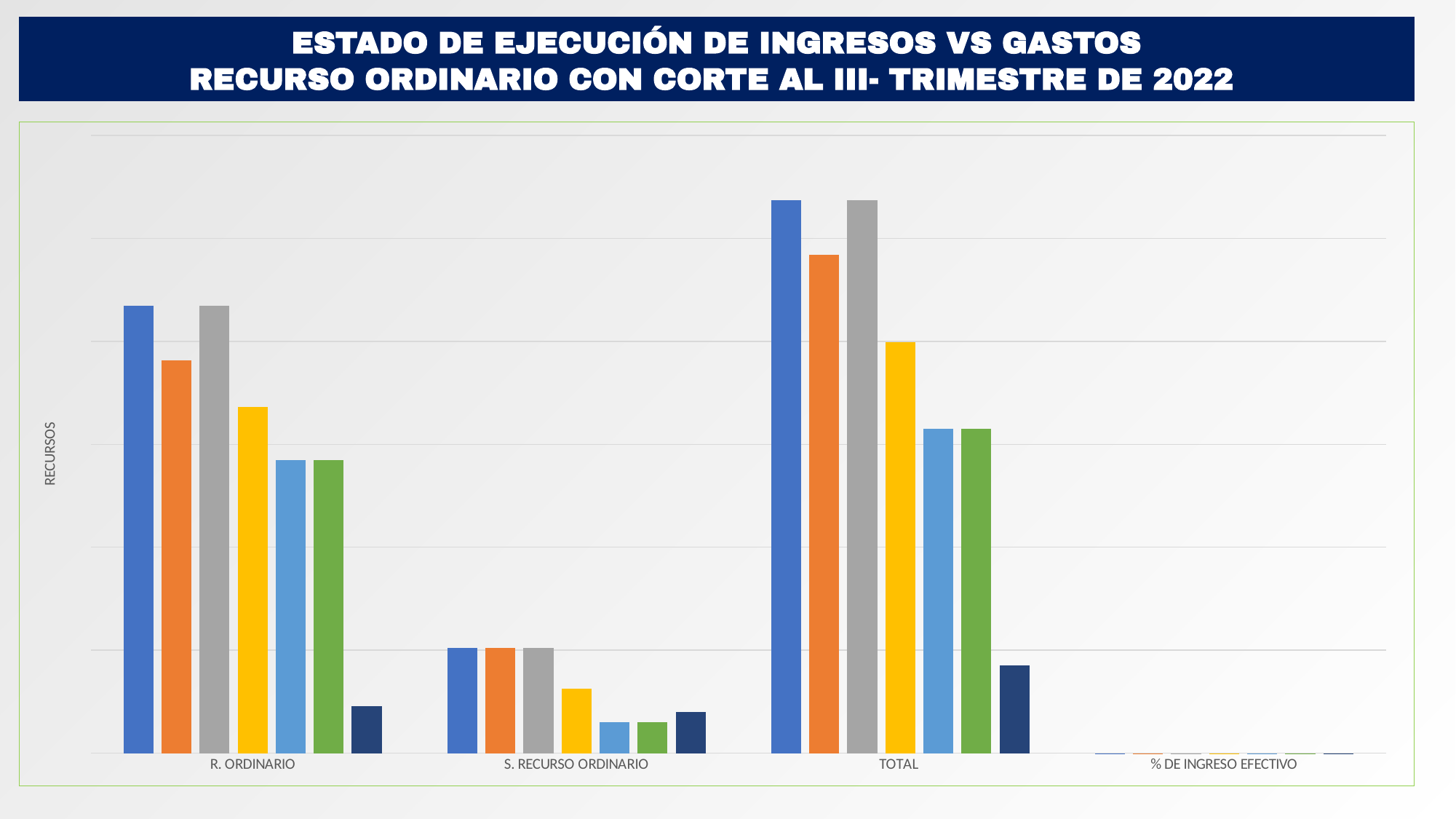

ESTADO DE EJECUCIÓN DE INGRESOS VS GASTOS
RECURSO ORDINARIO CON CORTE AL III- TRIMESTRE DE 2022

### Chart

| Category | A.DEFINITIVO | I. EFECTIVO | P. DEFINITIVO GASTOS | COMPROMISOS | OBLIGACIONES | PAGOS | D. INGRESOS  EFECTIVOS VS COMPROMISOS |
|---|---|---|---|---|---|---|---|
| R. ORDINARIO | 86929220.353 | 76301584.44405 | 86929220.353 | 67230461.56796 | 56919170.926910006 | 56916170.926910006 | 9071122.87609 |
| S. RECURSO ORDINARIO | 20443048.298630003 | 20489295.54298 | 20443048.298630003 | 12539643.53645 | 6061116.43305 | 6061116.43305 | 7949652.00653 |
| TOTAL  | 107372268.65163 | 96790879.98703 | 107372268.65163 | 79770105.10441 | 62980287.359960005 | 62977287.359960005 | 17020774.88262 |
| % DE INGRESO EFECTIVO | 100.0 | 0.9014513822099505 | 1.0 | 0.7429302380042336 | 0.7895224317120552 | 0.7894848236382527 | 0.15852114420571675 |